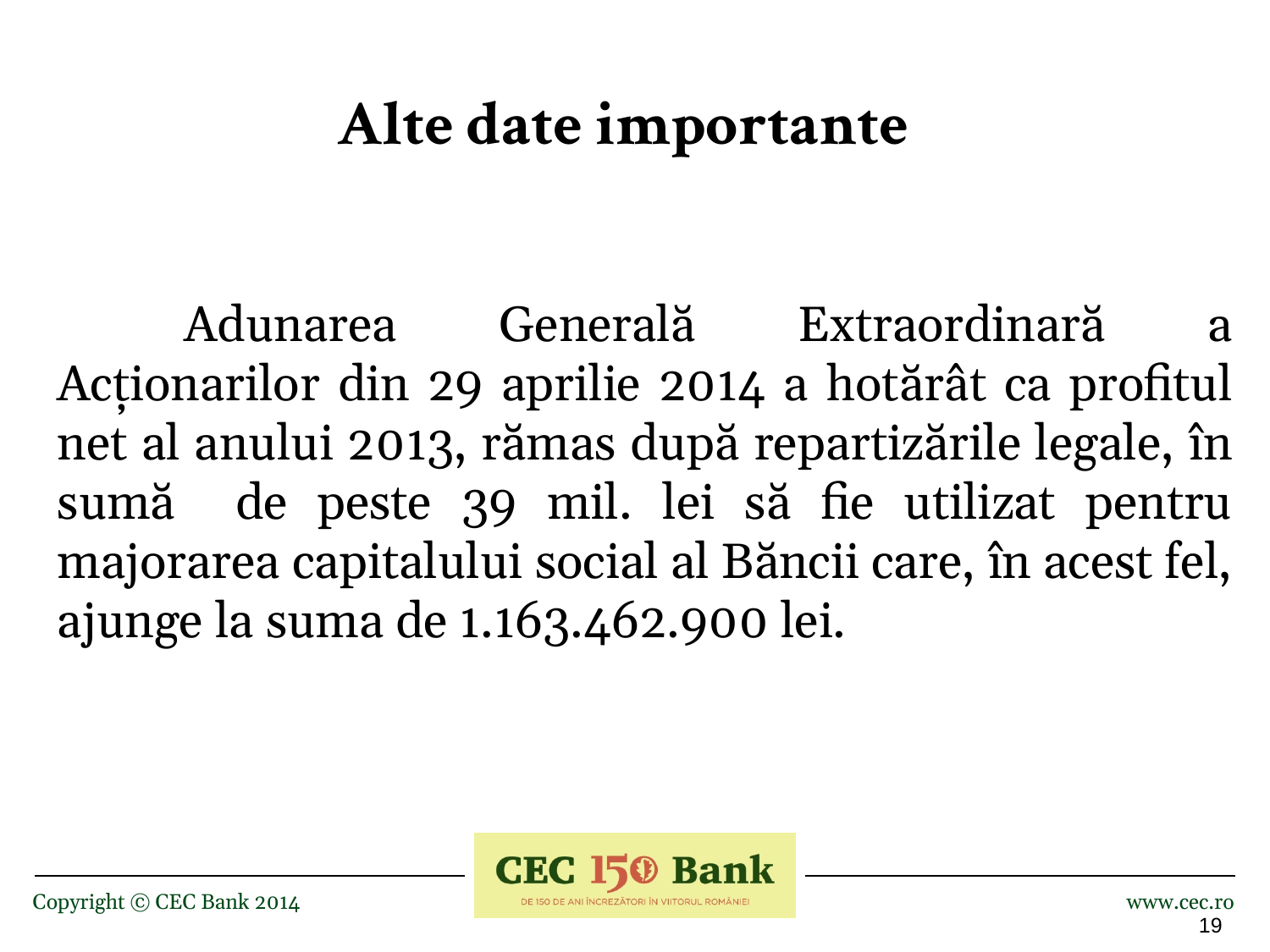

Alte date importante
	Adunarea Generală Extraordinară a Acționarilor din 29 aprilie 2014 a hotărât ca profitul net al anului 2013, rămas după repartizările legale, în sumă  de peste 39 mil. lei să fie utilizat pentru majorarea capitalului social al Băncii care, în acest fel, ajunge la suma de 1.163.462.900 lei.
19